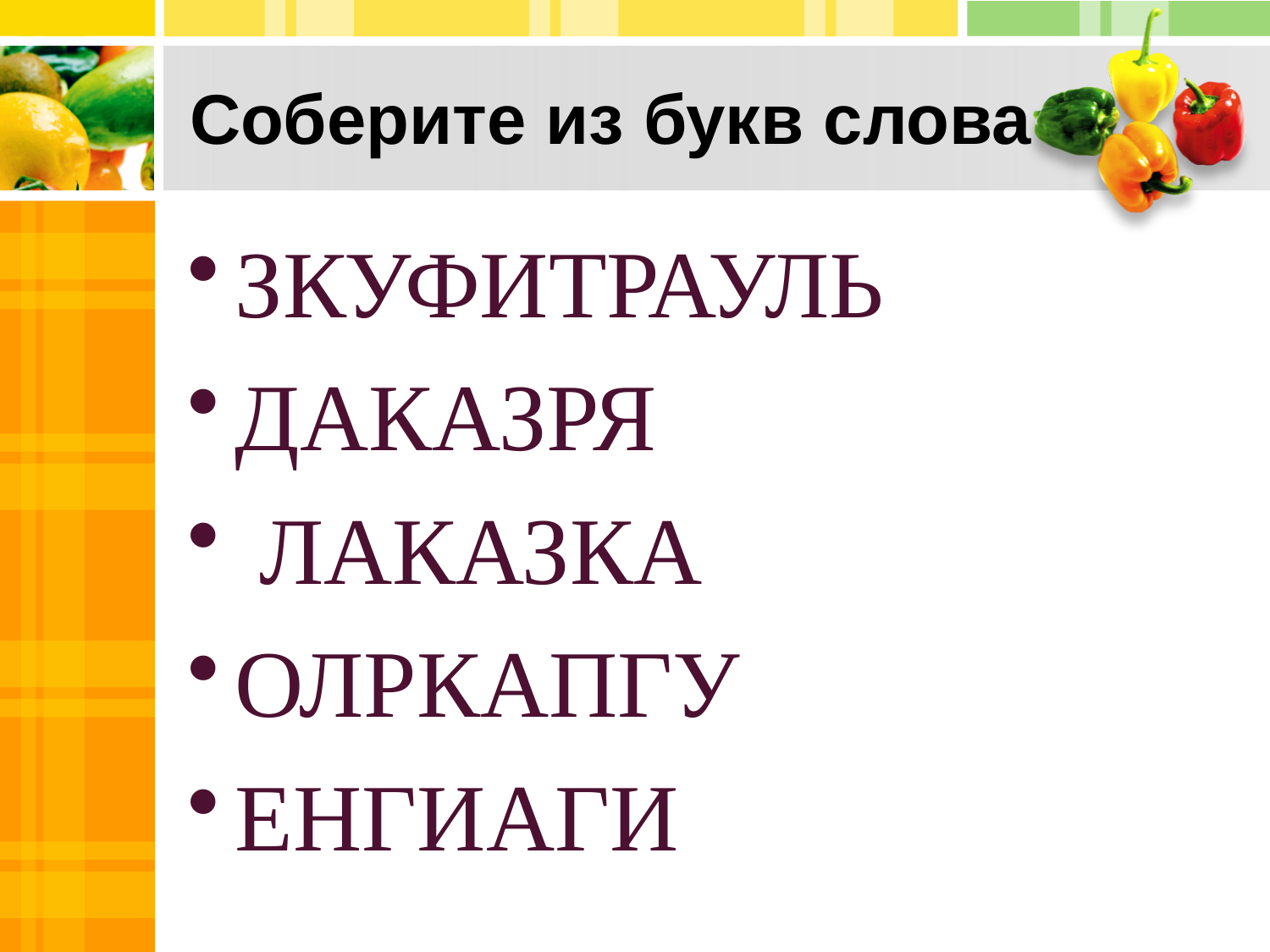

# Соберите из букв слова
ЗКУФИТРАУЛЬ
ДАКАЗРЯ
 ЛАКАЗКА
ОЛРКАПГУ
ЕНГИАГИ